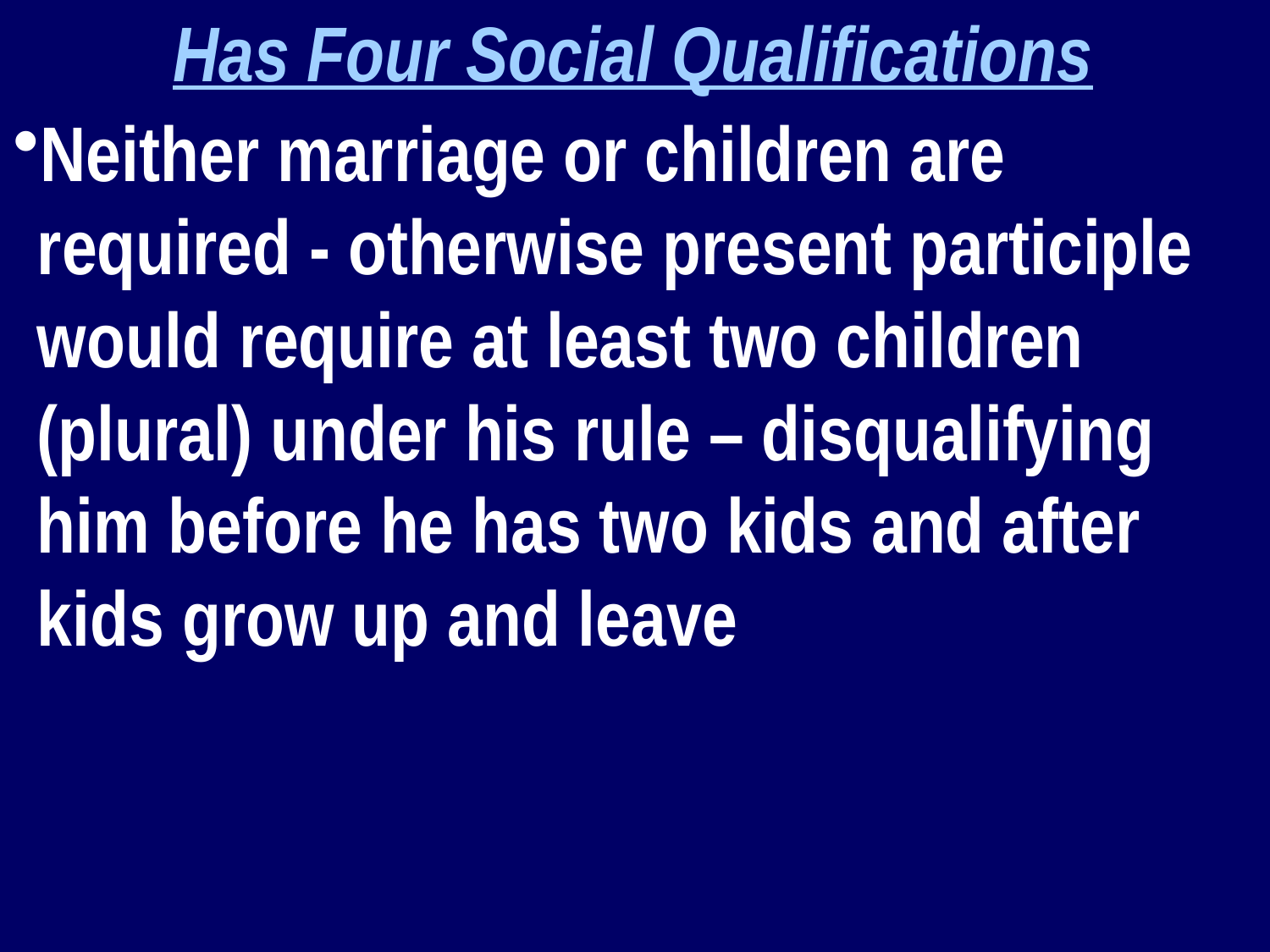

Has Four Social Qualifications
Neither marriage or children are required - otherwise present participle would require at least two children (plural) under his rule – disqualifying him before he has two kids and after kids grow up and leave